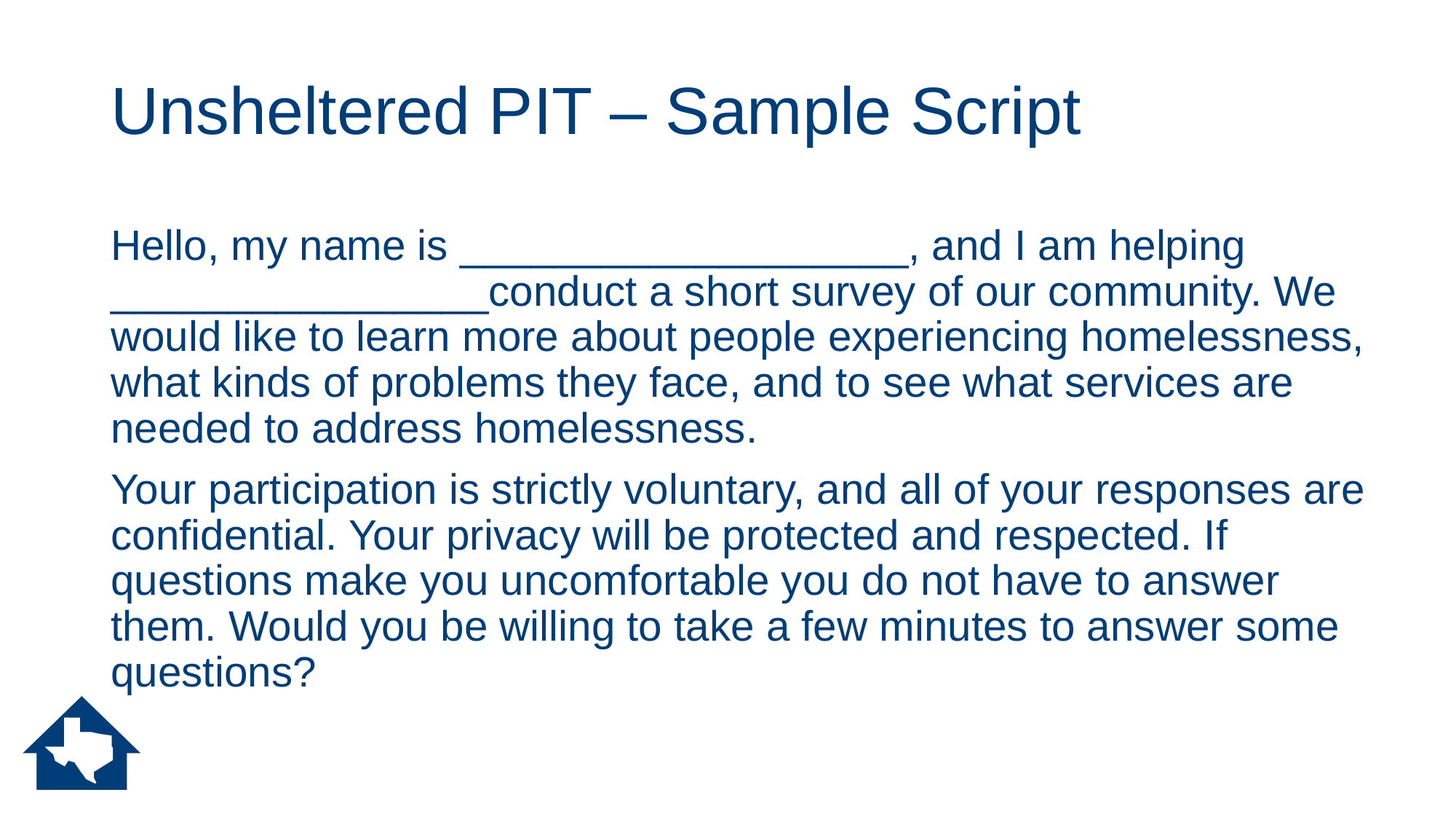

# Unsheltered PIT – Sample Script
Hello, my name is ___________________, and I am helping ________________conduct a short survey of our community. We would like to learn more about people experiencing homelessness, what kinds of problems they face, and to see what services are needed to address homelessness.
Your participation is strictly voluntary, and all of your responses are confidential. Your privacy will be protected and respected. If questions make you uncomfortable you do not have to answer them. Would you be willing to take a few minutes to answer some questions?